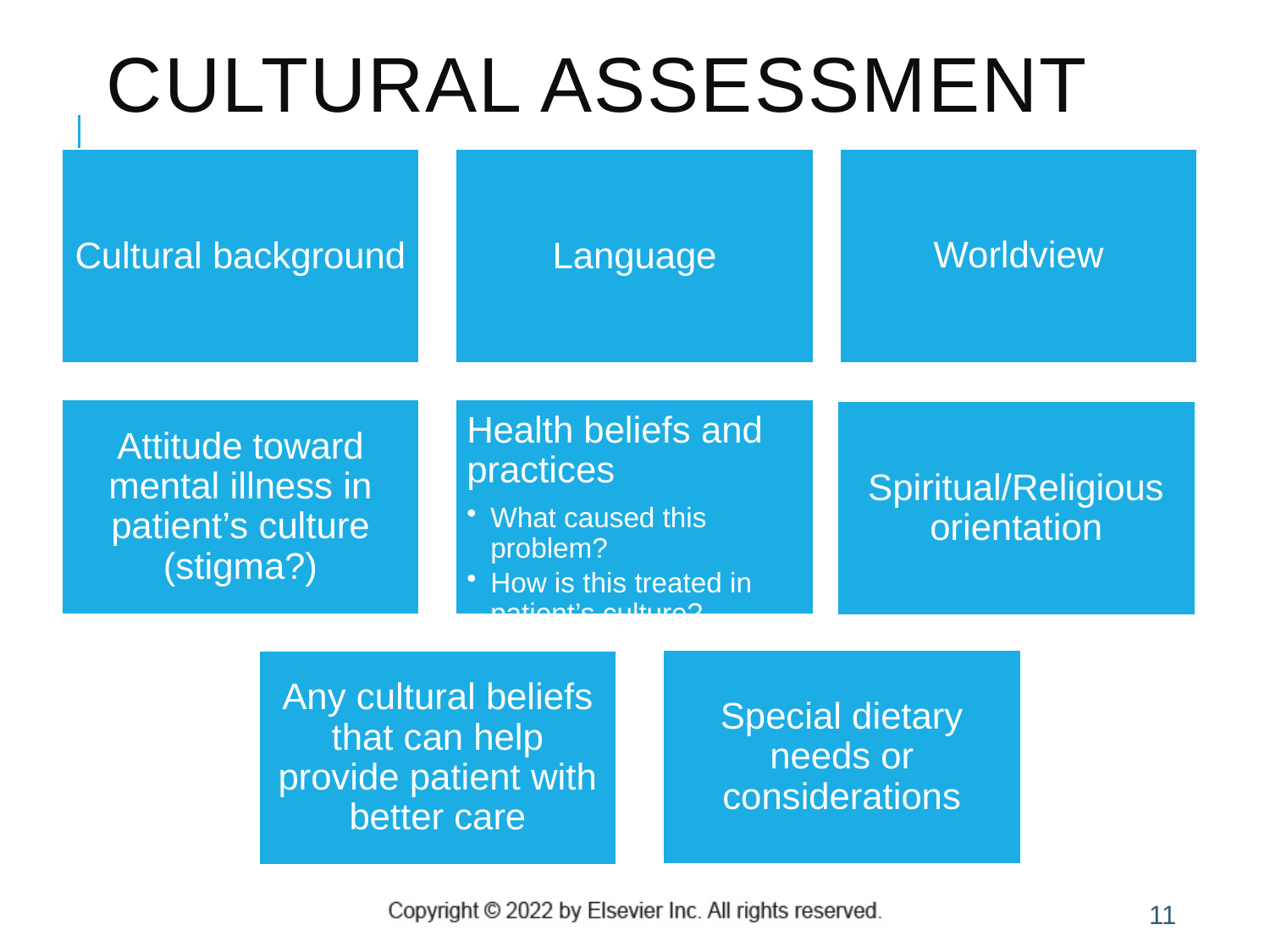

# Cultural Assessment
Cultural background
Language
Spiritual/Religious orientation
Attitude toward mental illness in patient’s culture (stigma?)
Health beliefs and practices
What caused this problem?
How is this treated in patient’s culture?
Special dietary needs or considerations
Any cultural beliefs that can help provide patient with better care
Worldview
 11